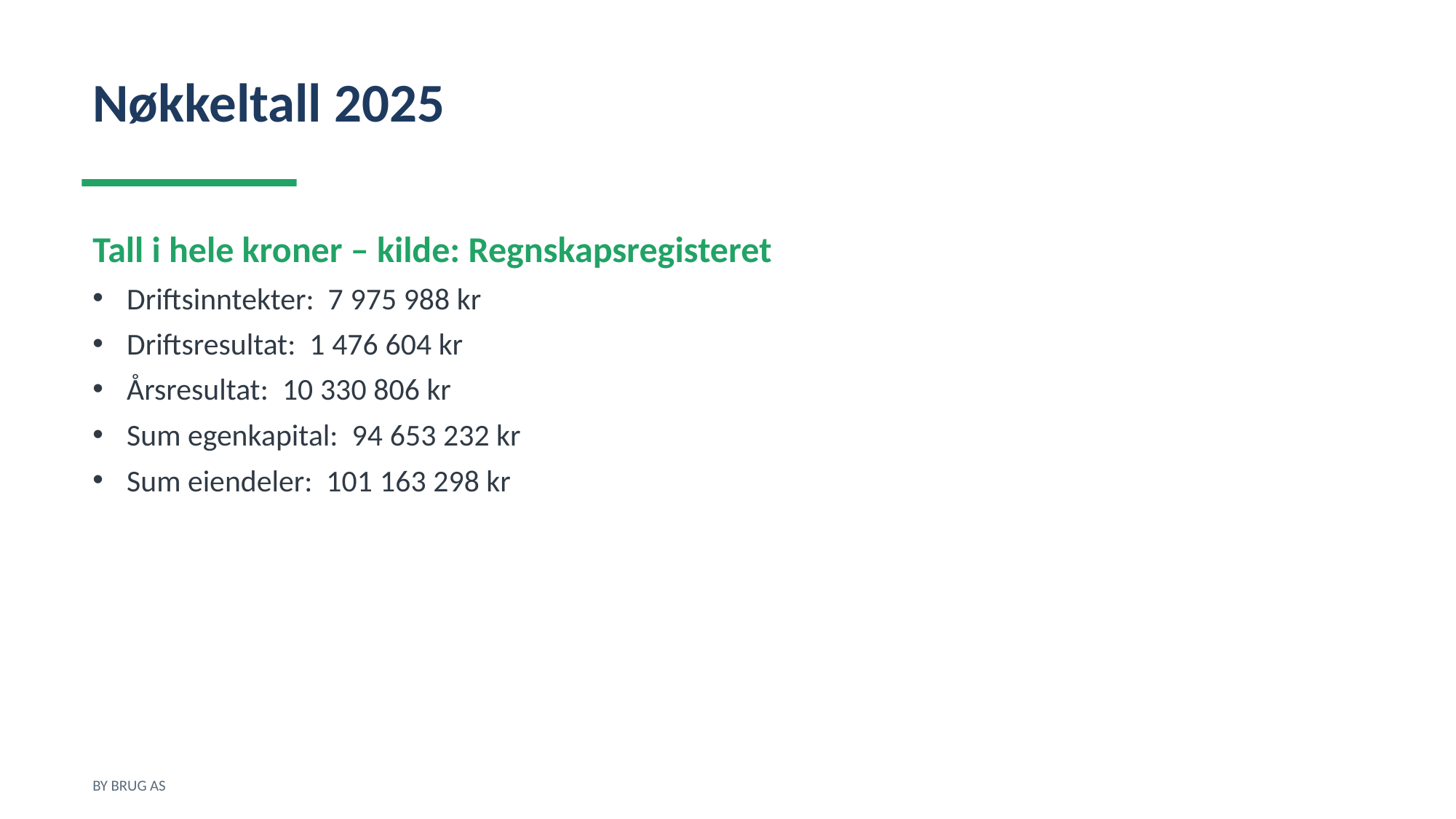

Nøkkeltall 2025

Tall i hele kroner – kilde: Regnskapsregisteret
Driftsinntekter:  7 975 988 kr
Driftsresultat:  1 476 604 kr
Årsresultat:  10 330 806 kr
Sum egenkapital:  94 653 232 kr
Sum eiendeler:  101 163 298 kr
BY BRUG AS